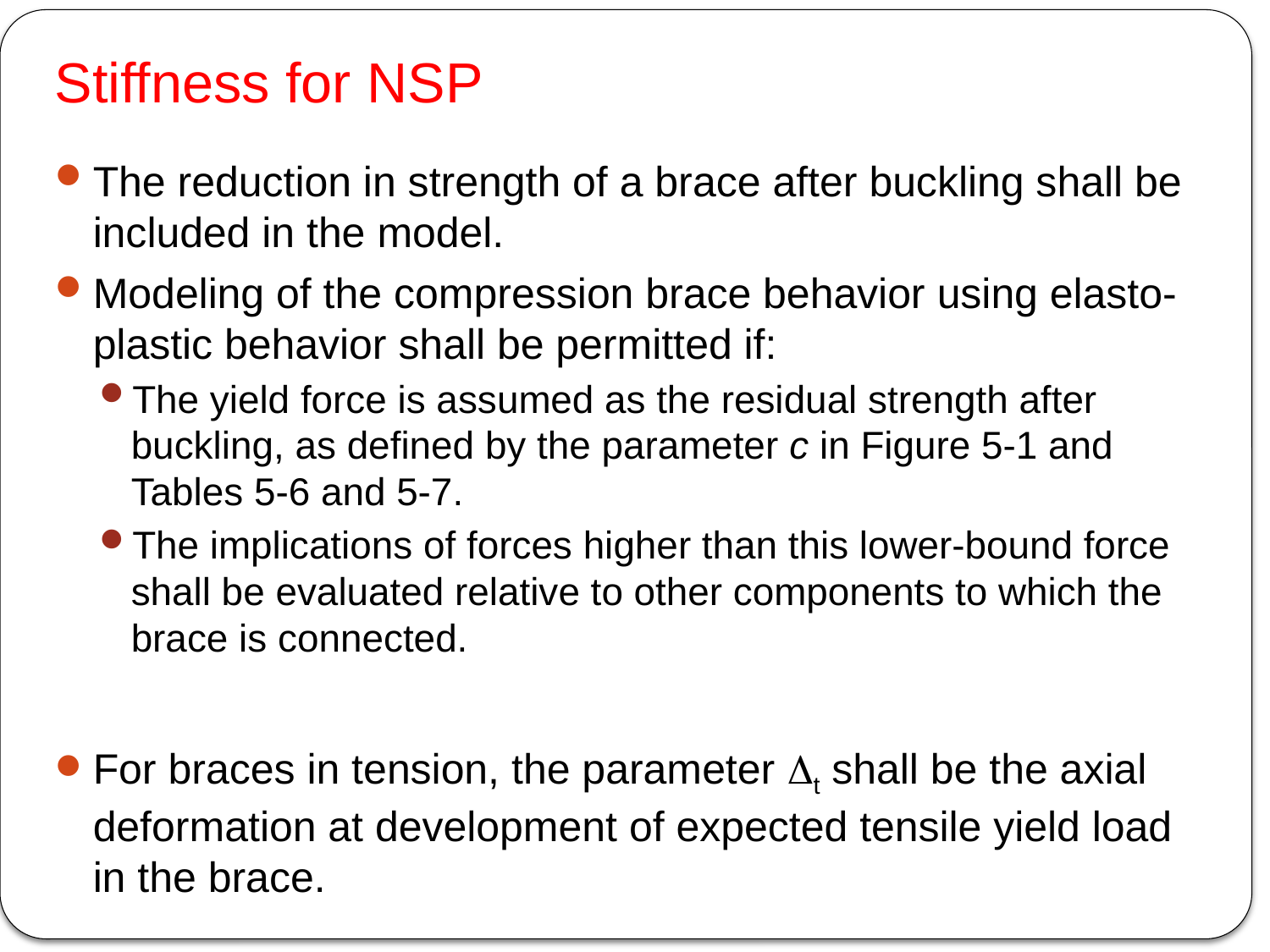

# Stiffness for NSP
The reduction in strength of a brace after buckling shall be included in the model.
Modeling of the compression brace behavior using elasto-plastic behavior shall be permitted if:
The yield force is assumed as the residual strength after buckling, as defined by the parameter c in Figure 5-1 and Tables 5-6 and 5-7.
The implications of forces higher than this lower-bound force shall be evaluated relative to other components to which the brace is connected.

For braces in tension, the parameter Δt shall be the axial deformation at development of expected tensile yield load in the brace.